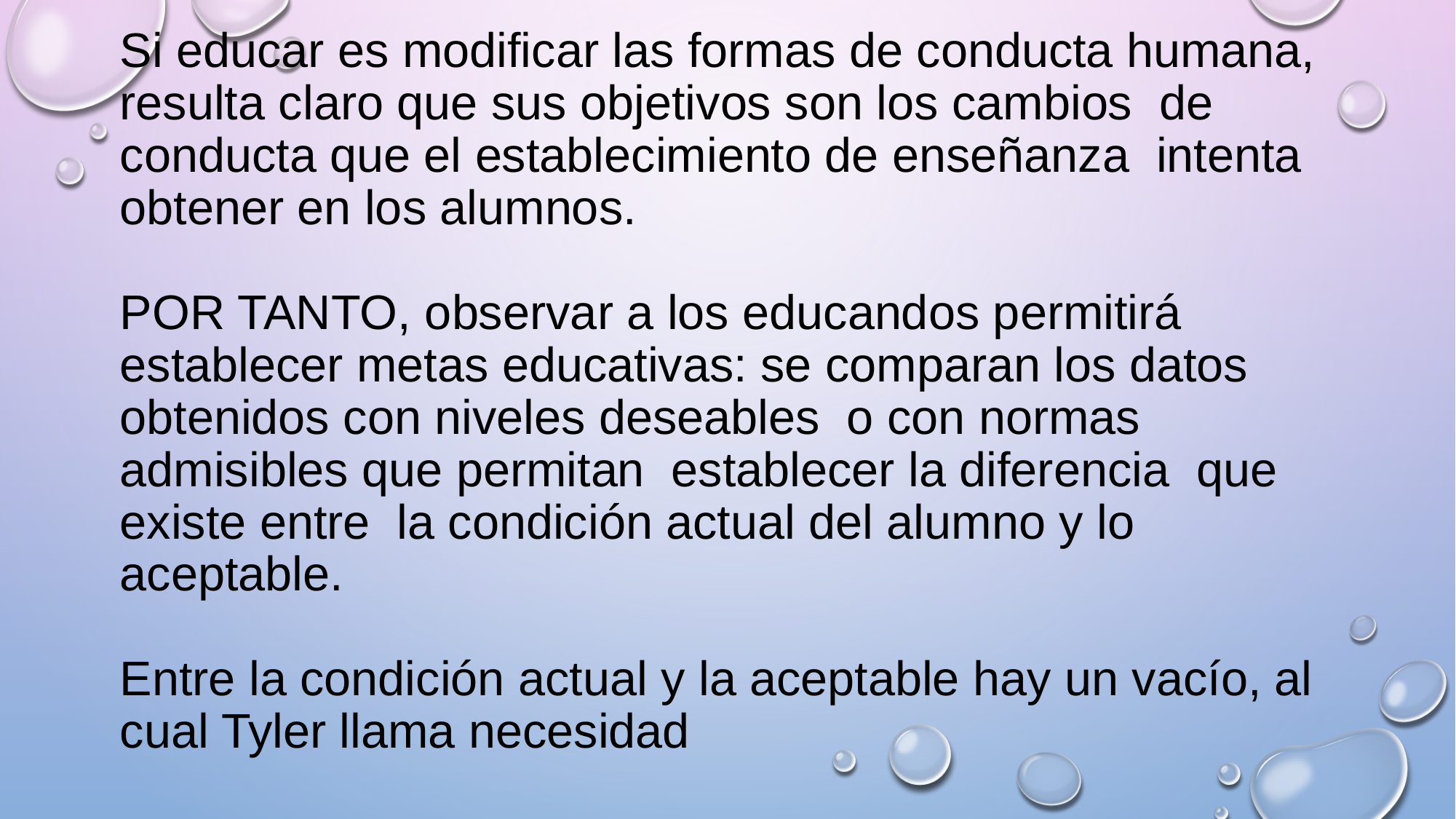

# Si educar es modificar las formas de conducta humana, resulta claro que sus objetivos son los cambios  de conducta que el establecimiento de enseñanza  intenta obtener en los alumnos. Por tanto, observar a los educandos permitirá establecer metas educativas: se comparan los datos obtenidos con niveles deseables  o con normas admisibles que permitan  establecer la diferencia  que existe entre  la condición actual del alumno y lo aceptable. Entre la condición actual y la aceptable hay un vacío, al cual Tyler llama necesidad